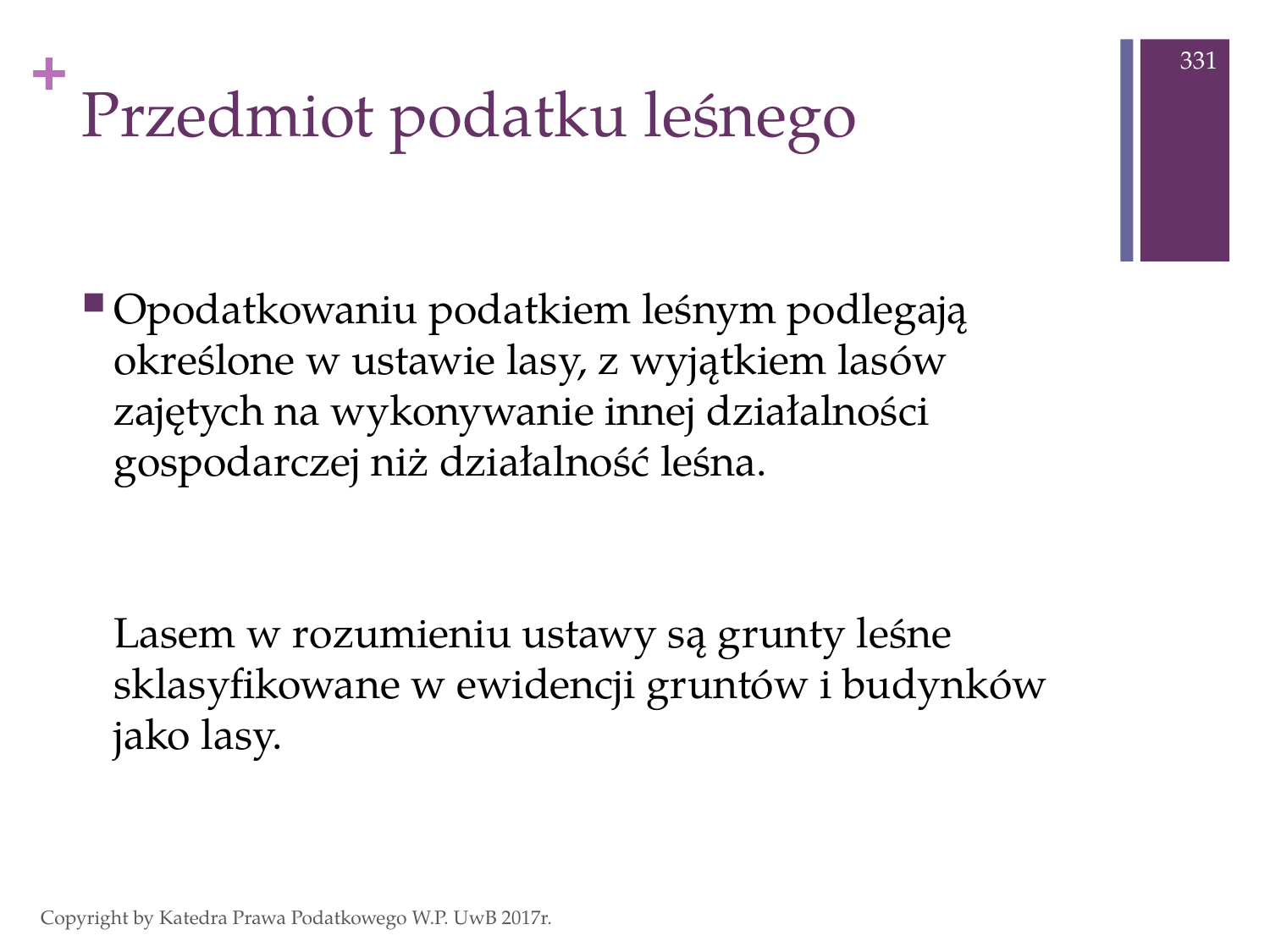

331
# Przedmiot podatku leśnego
Opodatkowaniu podatkiem leśnym podlegają określone w ustawie lasy, z wyjątkiem lasów zajętych na wykonywanie innej działalności gospodarczej niż działalność leśna.

   Lasem w rozumieniu ustawy są grunty leśne sklasyfikowane w ewidencji gruntów i budynków jako lasy.

Copyright by Katedra Prawa Podatkowego W.P. UwB 2017r.